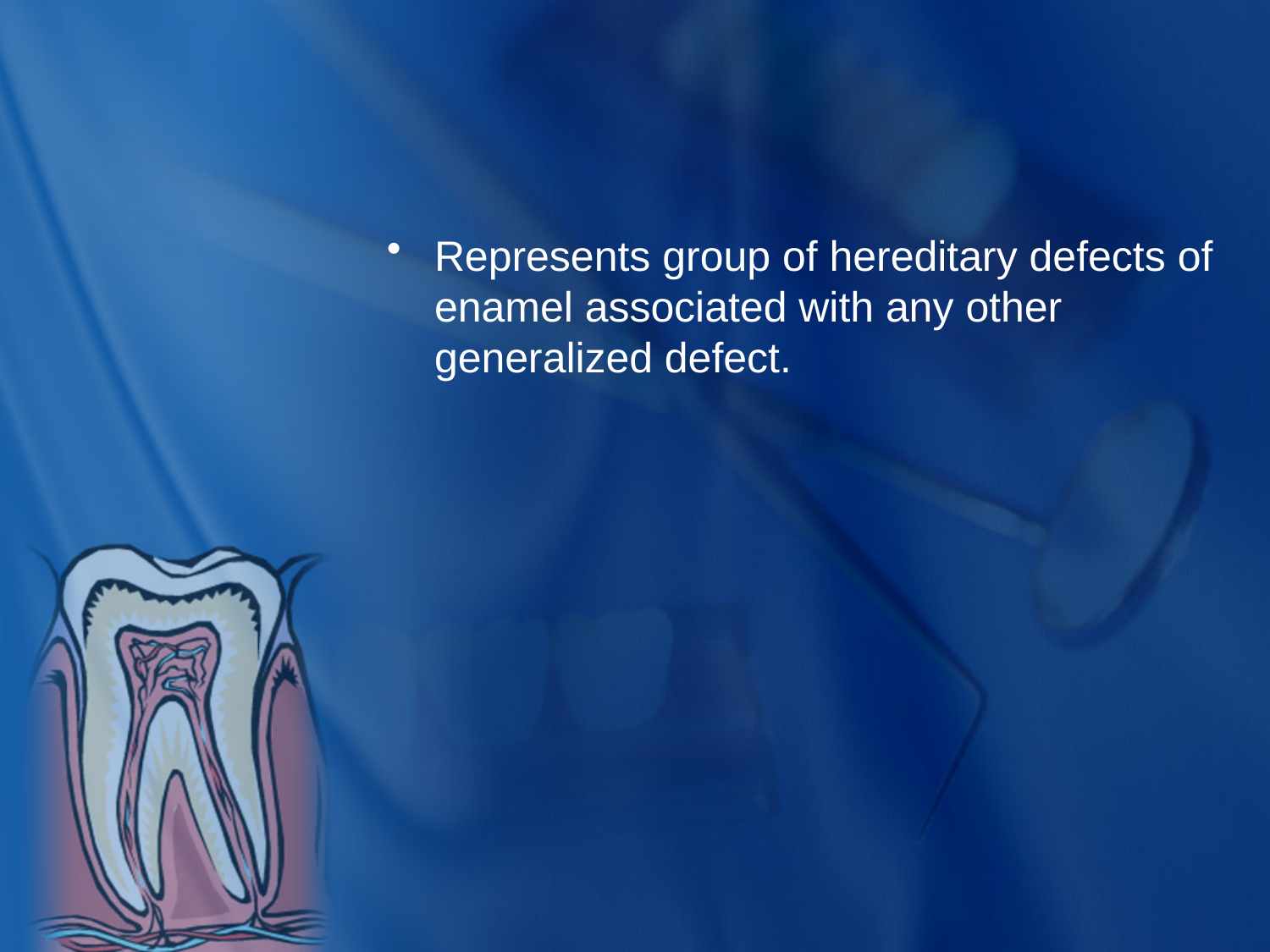

#
Represents group of hereditary defects of enamel associated with any other generalized defect.